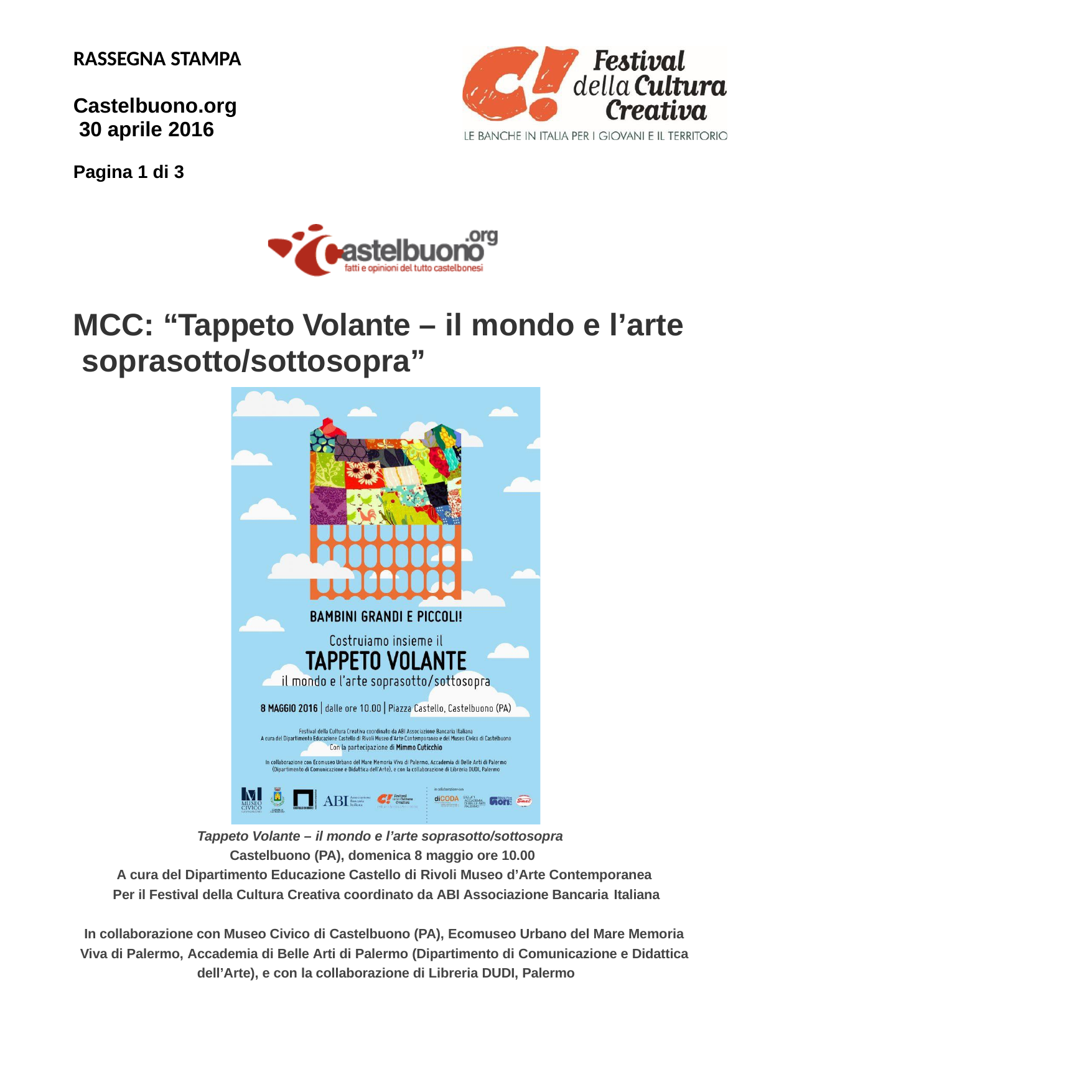

RASSEGNA STAMPA

Castelbuono.org  30 aprile 2016
Pagina 1 di 3

MCC: “Tappeto Volante – il mondo e l’arte  soprasotto/sottosopra”

Tappeto Volante – il mondo e l’arte soprasotto/sottosopra
Castelbuono (PA), domenica 8 maggio ore 10.00
A cura del Dipartimento Educazione Castello di Rivoli Museo d’Arte Contemporanea  Per il Festival della Cultura Creativa coordinato da ABI Associazione Bancaria Italiana

In collaborazione con Museo Civico di Castelbuono (PA), Ecomuseo Urbano del Mare Memoria  Viva di Palermo, Accademia di Belle Arti di Palermo (Dipartimento di Comunicazione e Didattica  dell’Arte), e con la collaborazione di Libreria DUDI, Palermo